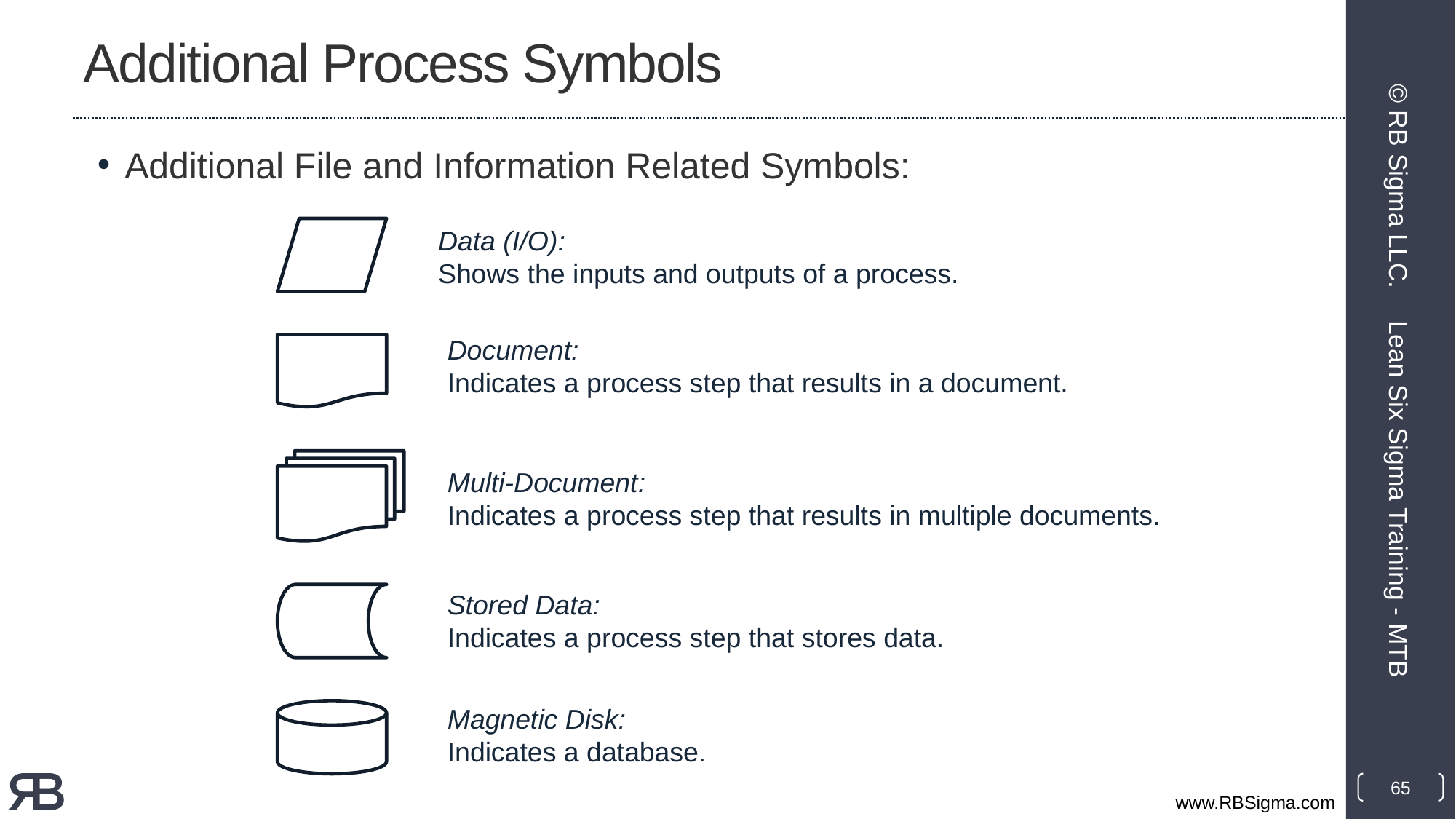

# Additional Process Symbols
Additional File and Information Related Symbols:

© RB Sigma LLC.

Data (I/O):
Shows the inputs and outputs of a process.
Document:
Indicates a process step that results in a document.

Multi-Document:
Indicates a process step that results in multiple documents.
Stored Data:
Indicates a process step that stores data.

Magnetic Disk:
Indicates a database.

Lean Six Sigma Training - MTB
65